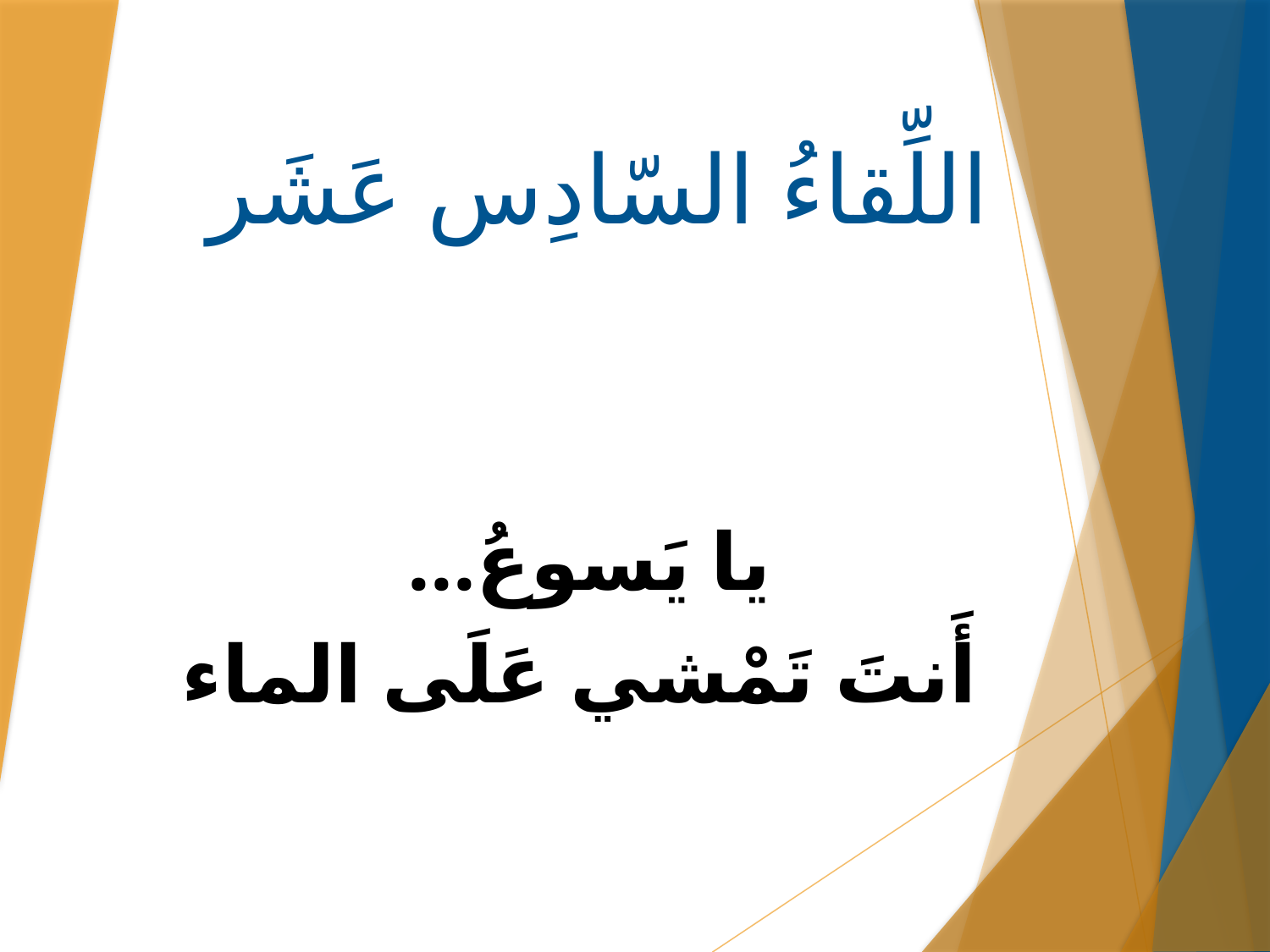

# اللِّقاءُ السّادِس عَشَر
يا يَسوعُ...
أَنتَ تَمْشي عَلَى الماء